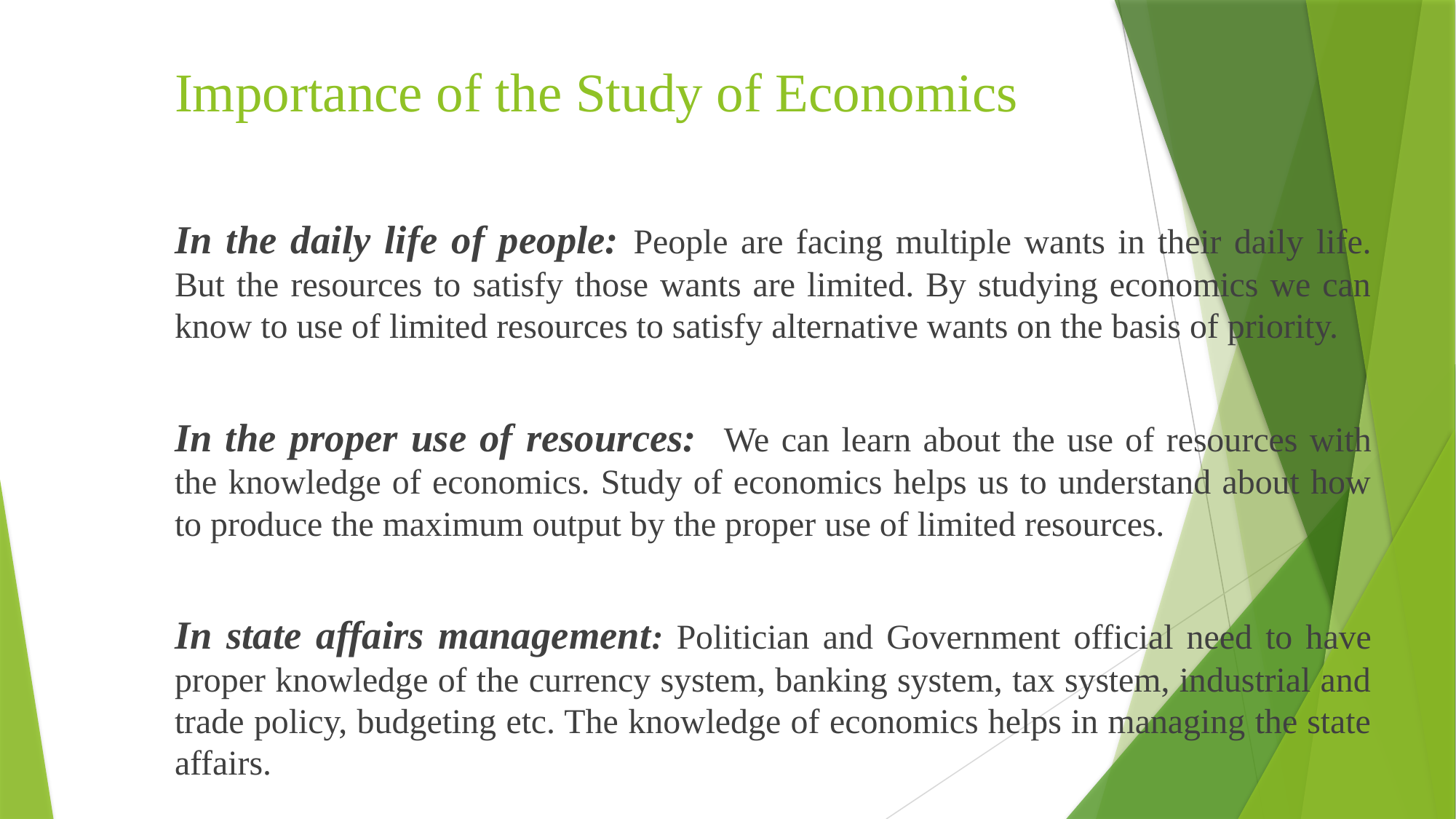

# Importance of the Study of Economics
In the daily life of people: People are facing multiple wants in their daily life. But the resources to satisfy those wants are limited. By studying economics we can know to use of limited resources to satisfy alternative wants on the basis of priority.

In the proper use of resources:  We can learn about the use of resources with the knowledge of economics. Study of economics helps us to understand about how to produce the maximum output by the proper use of limited resources.

In state affairs management: Politician and Government official need to have proper knowledge of the currency system, banking system, tax system, industrial and trade policy, budgeting etc. The knowledge of economics helps in managing the state affairs.